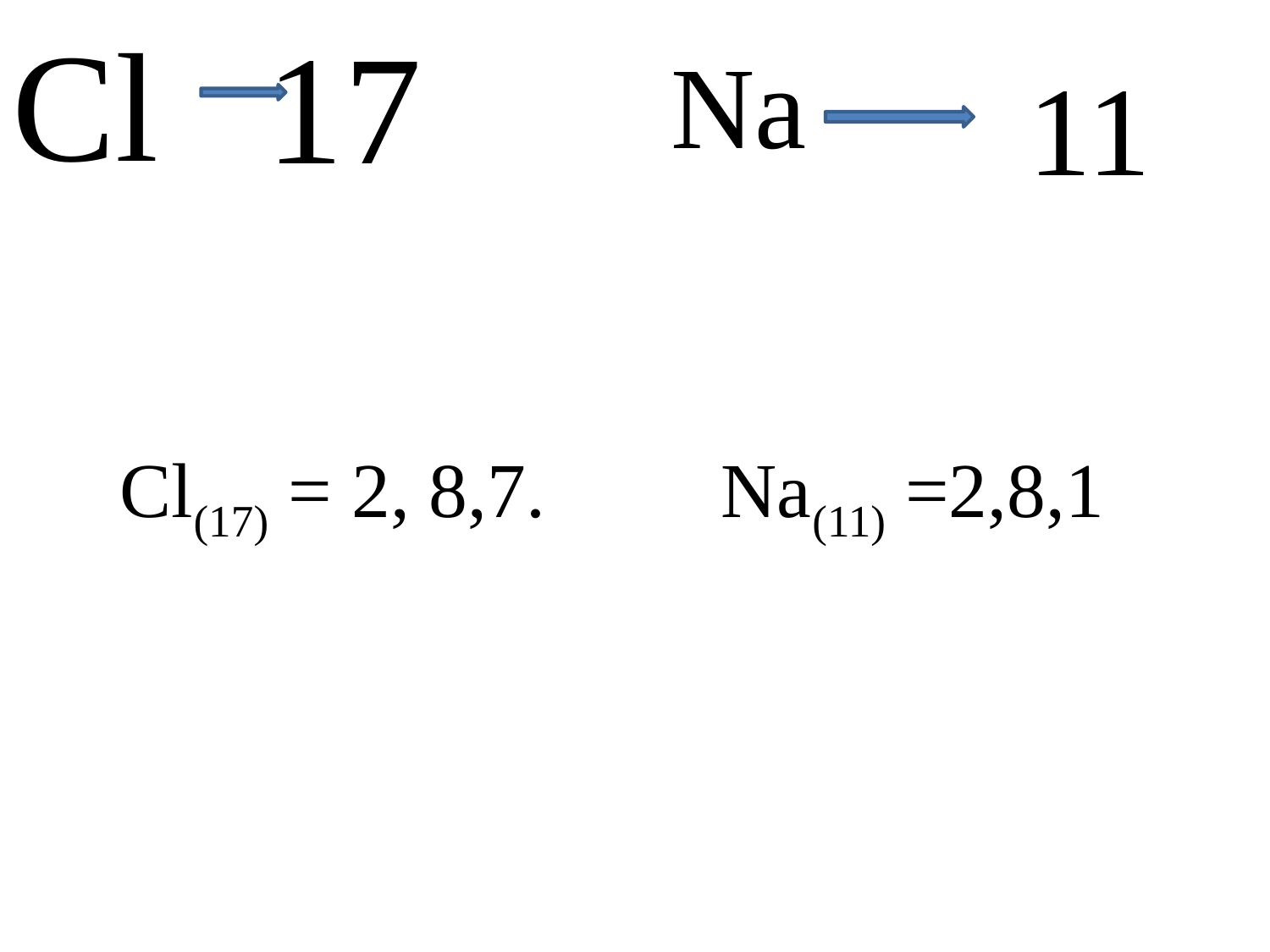

Cl
17
Na
11

Cl(17) = 2, 8,7.         Na(11) =2,8,1